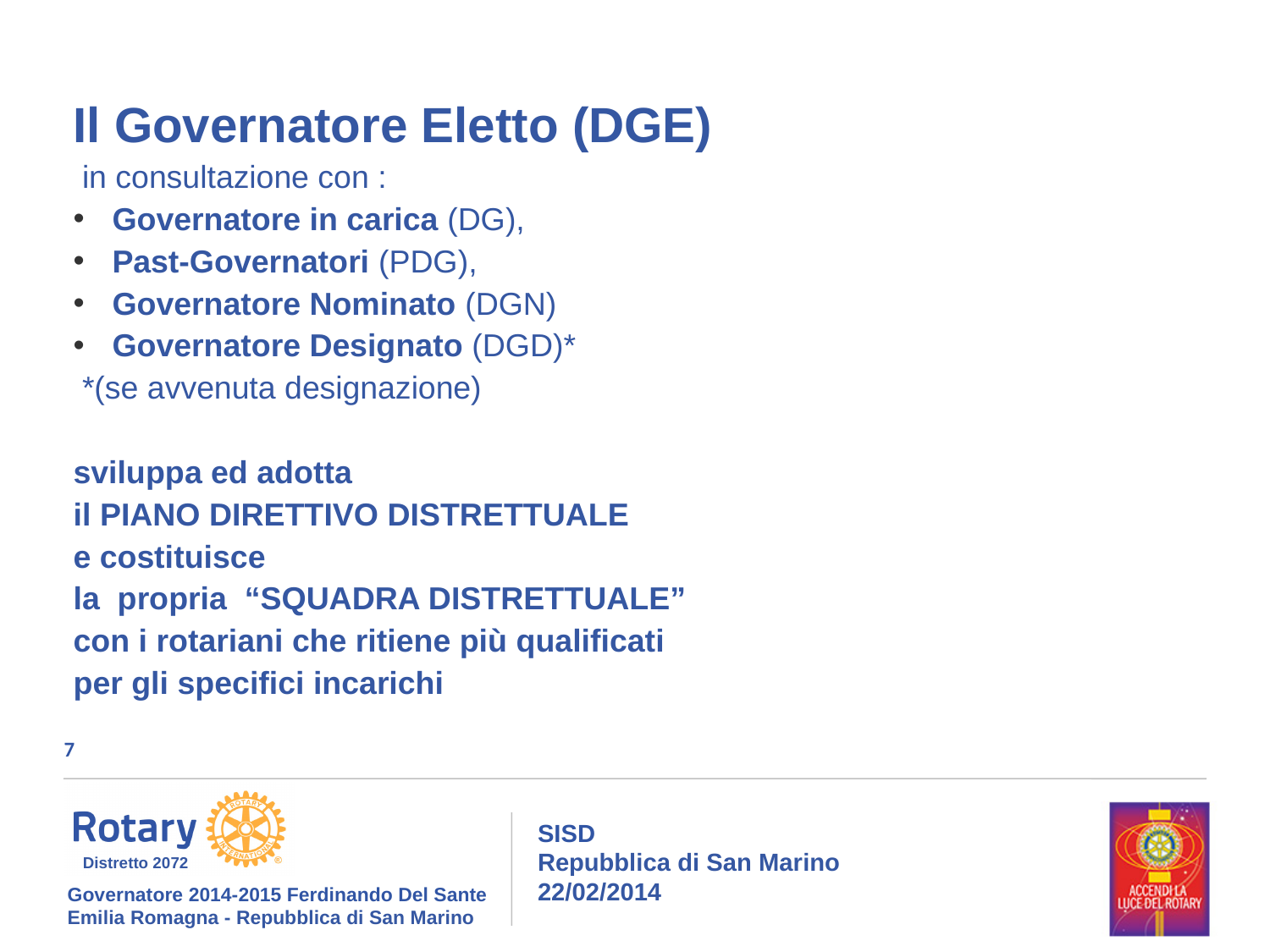

Il Governatore Eletto (DGE)
 in consultazione con :
 Governatore in carica (DG),
 Past-Governatori (PDG),
 Governatore Nominato (DGN)
 Governatore Designato (DGD)*
 *(se avvenuta designazione)

sviluppa ed adotta
il PIANO DIRETTIVO DISTRETTUALE
e costituisce
la  propria  “SQUADRA DISTRETTUALE”
con i rotariani che ritiene più qualificati
per gli specifici incarichi